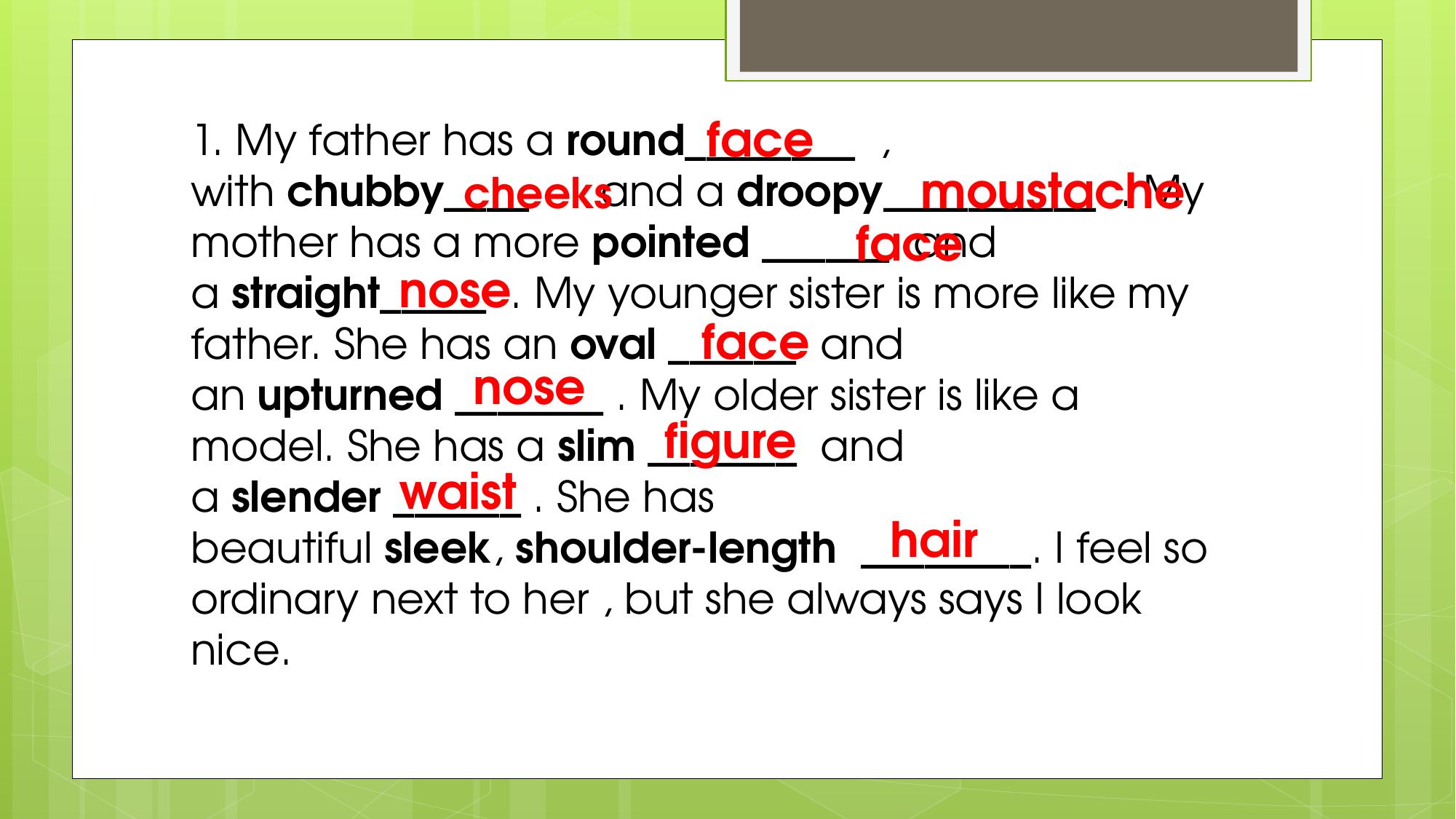

face
cheeks
moustache
face
nose
face
nose
figure
waist
hair
# 1. My father has a round________  , with chubby____      and a droopy__________  . My mother has a more pointed ______  and a straight_____  . My younger sister is more like my father. She has an oval ______  and an upturned _______ . My older sister is like a model. She has a slim _______  and a slender ______ . She has beautiful sleek, shoulder-length  ________. I feel so ordinary next to her , but she always says I look nice.